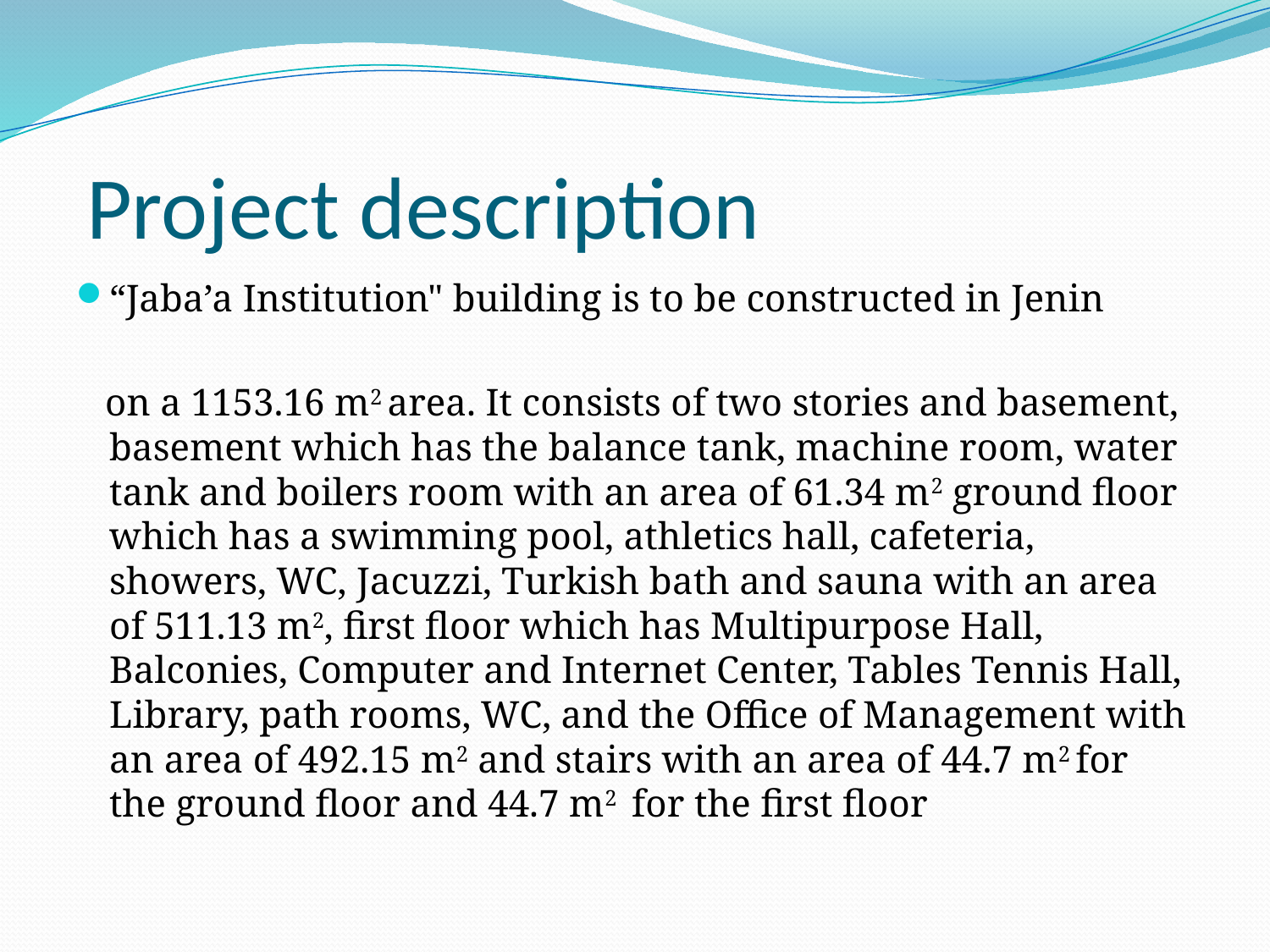

# Project description
“Jaba’a Institution" building is to be constructed in Jenin

   on a 1153.16 m2 area. It consists of two stories and basement, basement which has the balance tank, machine room, water tank and boilers room with an area of 61.34 m2 ground floor which has a swimming pool, athletics hall, cafeteria, showers, WC, Jacuzzi, Turkish bath and sauna with an area of 511.13 m2, first floor which has Multipurpose Hall, Balconies, Computer and Internet Center, Tables Tennis Hall, Library, path rooms, WC, and the Office of Management with an area of 492.15 m2 and stairs with an area of 44.7 m2 for the ground floor and 44.7 m2  for the first floor